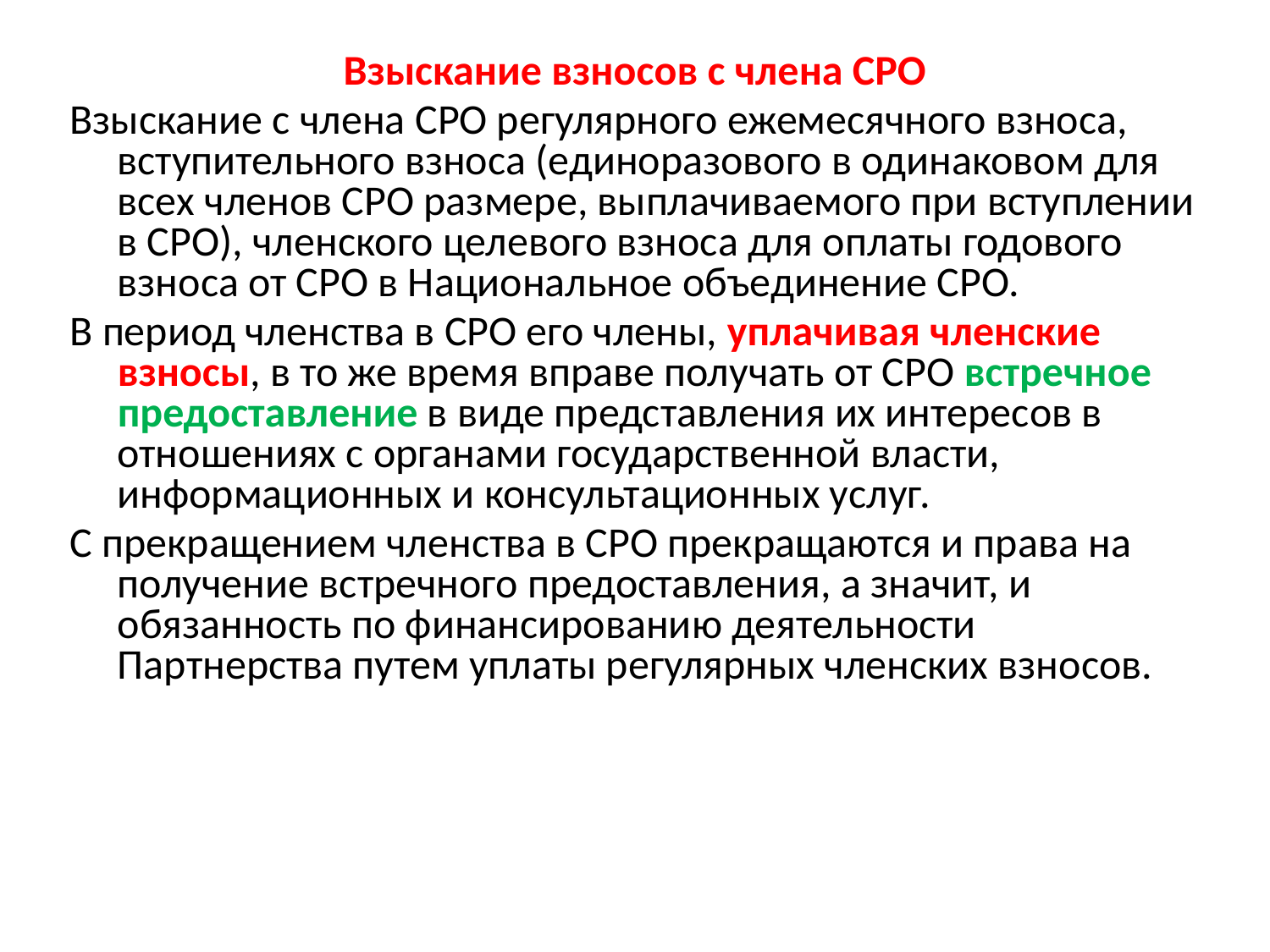

Взыскание взносов с члена СРО
Взыскание с члена СРО регулярного ежемесячного взноса, вступительного взноса (единоразового в одинаковом для всех членов СРО размере, выплачиваемого при вступлении в СРО), членского целевого взноса для оплаты годового взноса от СРО в Национальное объединение СРО.
В период членства в СРО его члены, уплачивая членские взносы, в то же время вправе получать от СРО встречное предоставление в виде представления их интересов в отношениях с органами государственной власти, информационных и консультационных услуг.
С прекращением членства в СРО прекращаются и права на получение встречного предоставления, а значит, и обязанность по финансированию деятельности Партнерства путем уплаты регулярных членских взносов.